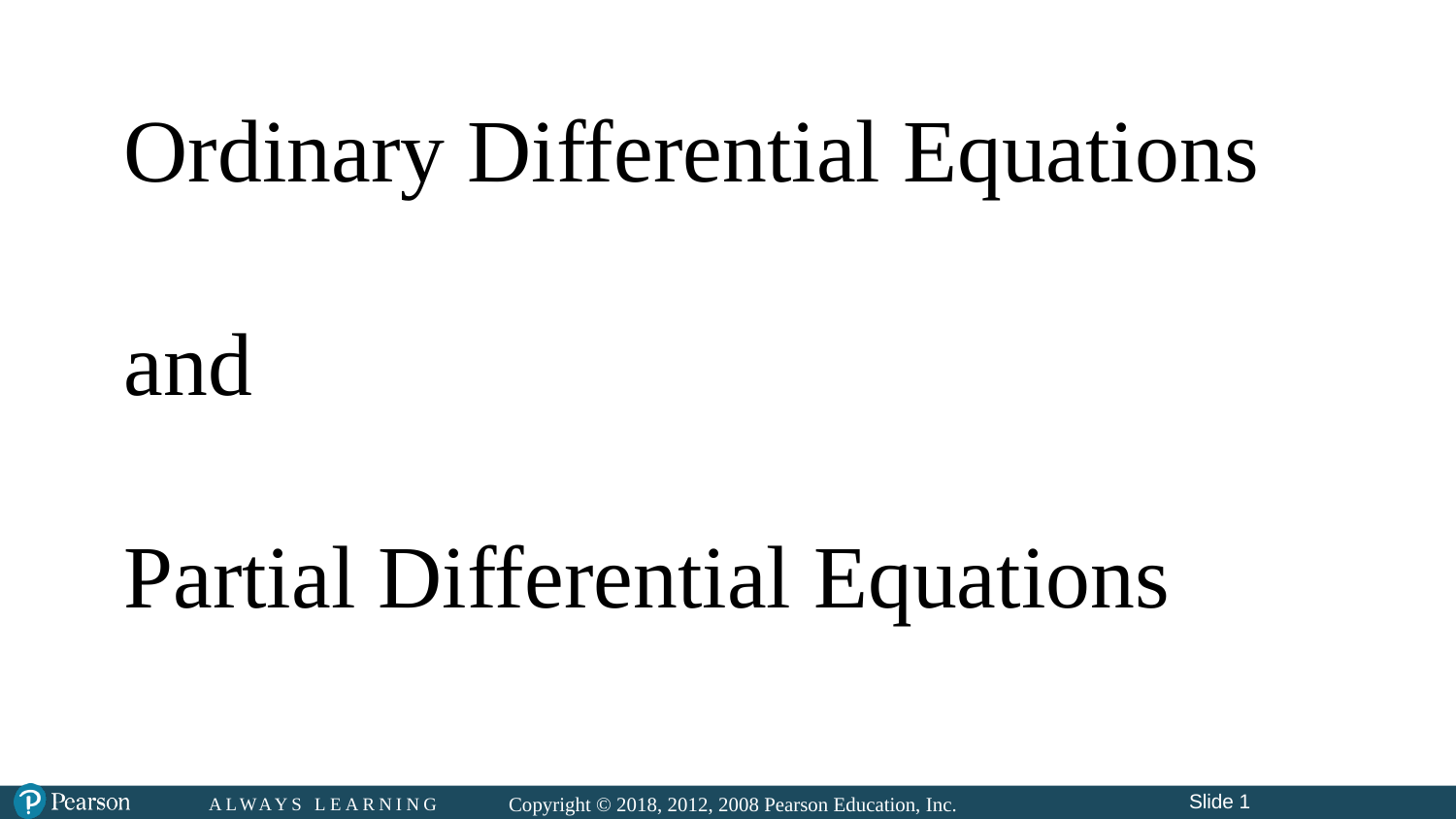

# Ordinary Differential Equations and Partial Differential Equations